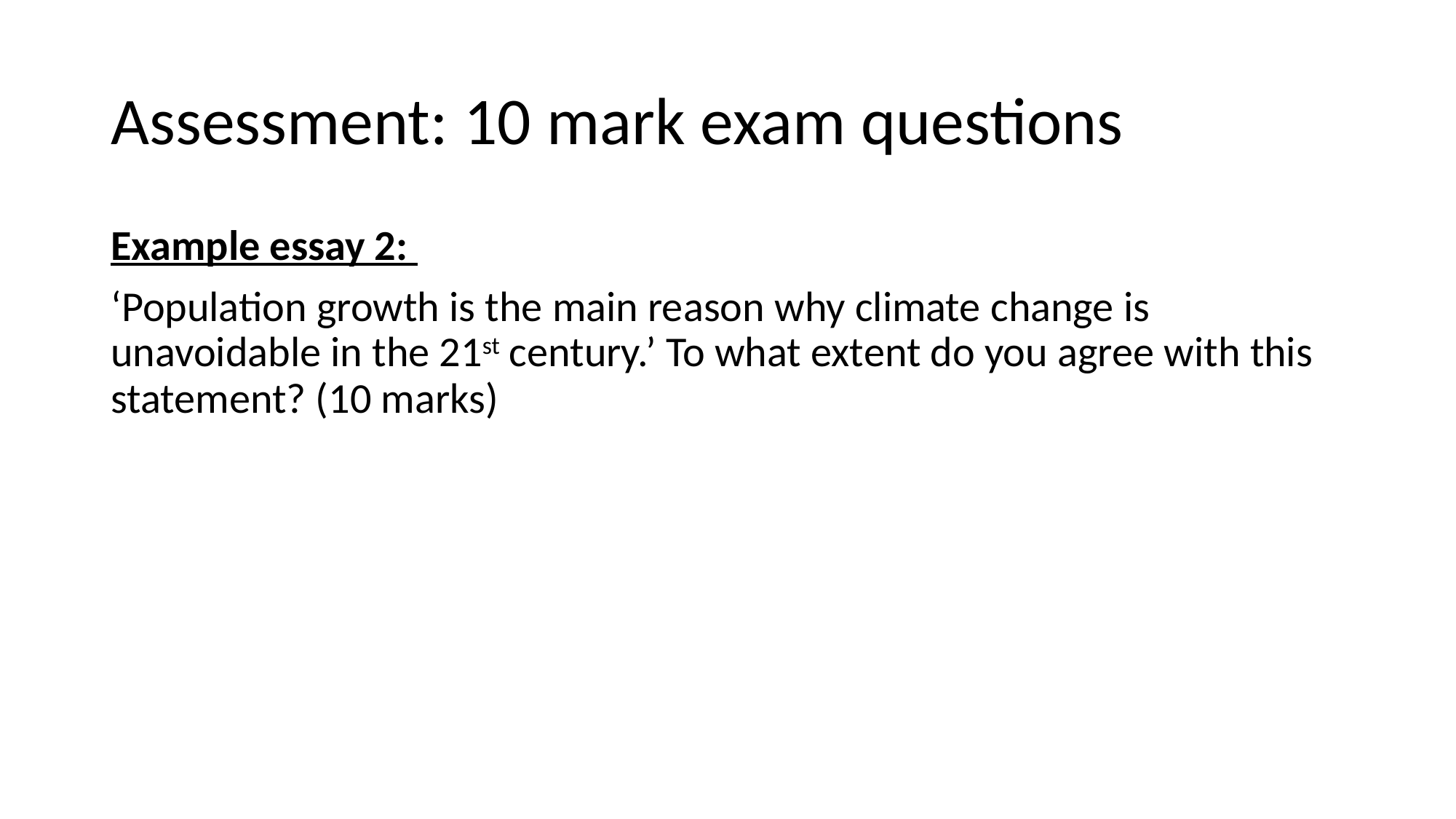

# Assessment: 10 mark exam questions
Example essay 2:
‘Population growth is the main reason why climate change is unavoidable in the 21st century.’ To what extent do you agree with this statement? (10 marks)